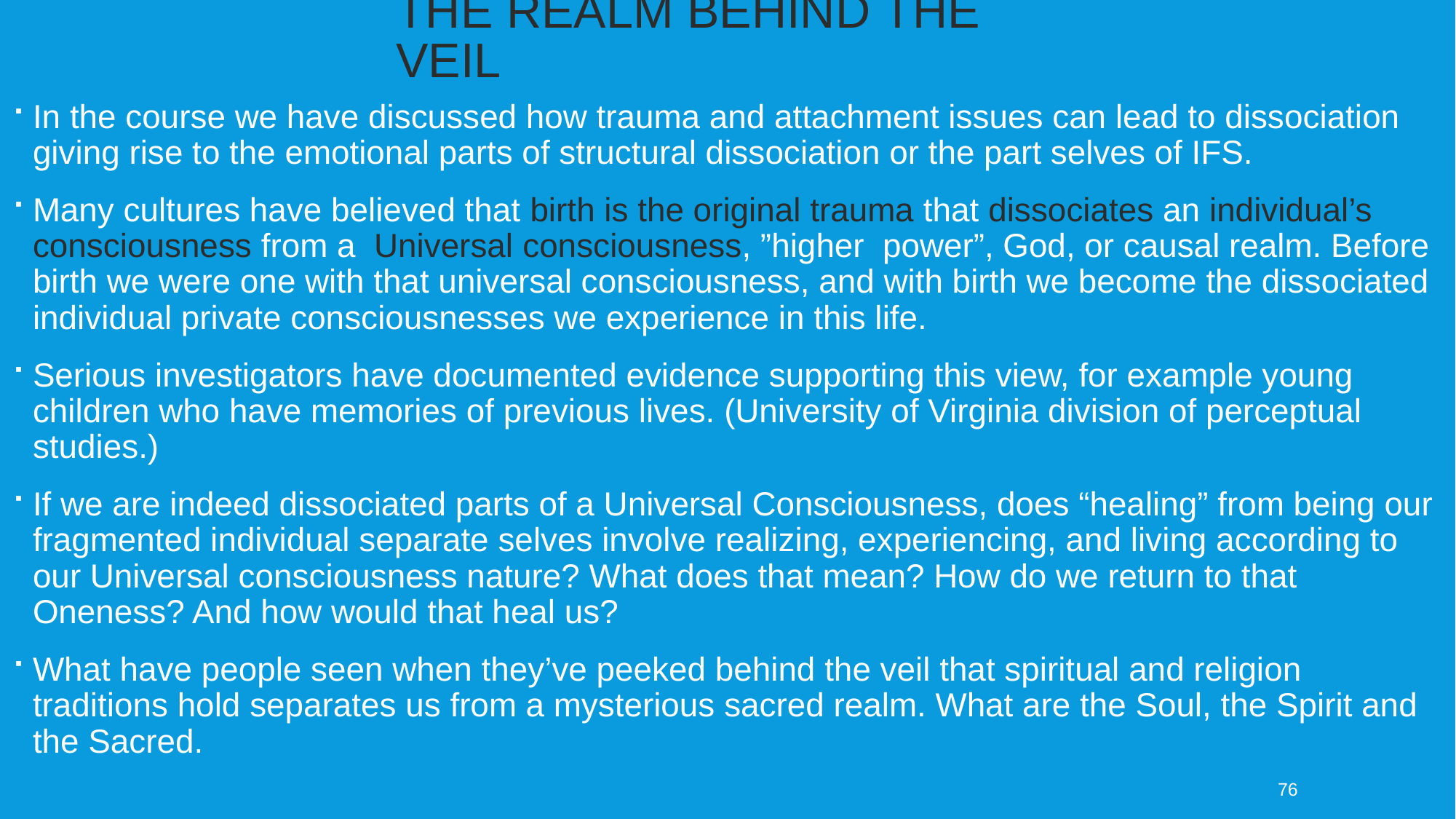

The realm Behind the veil
In the course we have discussed how trauma and attachment issues can lead to dissociation giving rise to the emotional parts of structural dissociation or the part selves of IFS.
Many cultures have believed that birth is the original trauma that dissociates an individual’s consciousness from a  Universal consciousness, ”higher  power”, God, or causal realm. Before birth we were one with that universal consciousness, and with birth we become the dissociated individual private consciousnesses we experience in this life.
Serious investigators have documented evidence supporting this view, for example young children who have memories of previous lives. (University of Virginia division of perceptual studies.)
If we are indeed dissociated parts of a Universal Consciousness, does “healing” from being our fragmented individual separate selves involve realizing, experiencing, and living according to our Universal consciousness nature? What does that mean? How do we return to that Oneness? And how would that heal us?
What have people seen when they’ve peeked behind the veil that spiritual and religion traditions hold separates us from a mysterious sacred realm. What are the Soul, the Spirit and the Sacred.

76